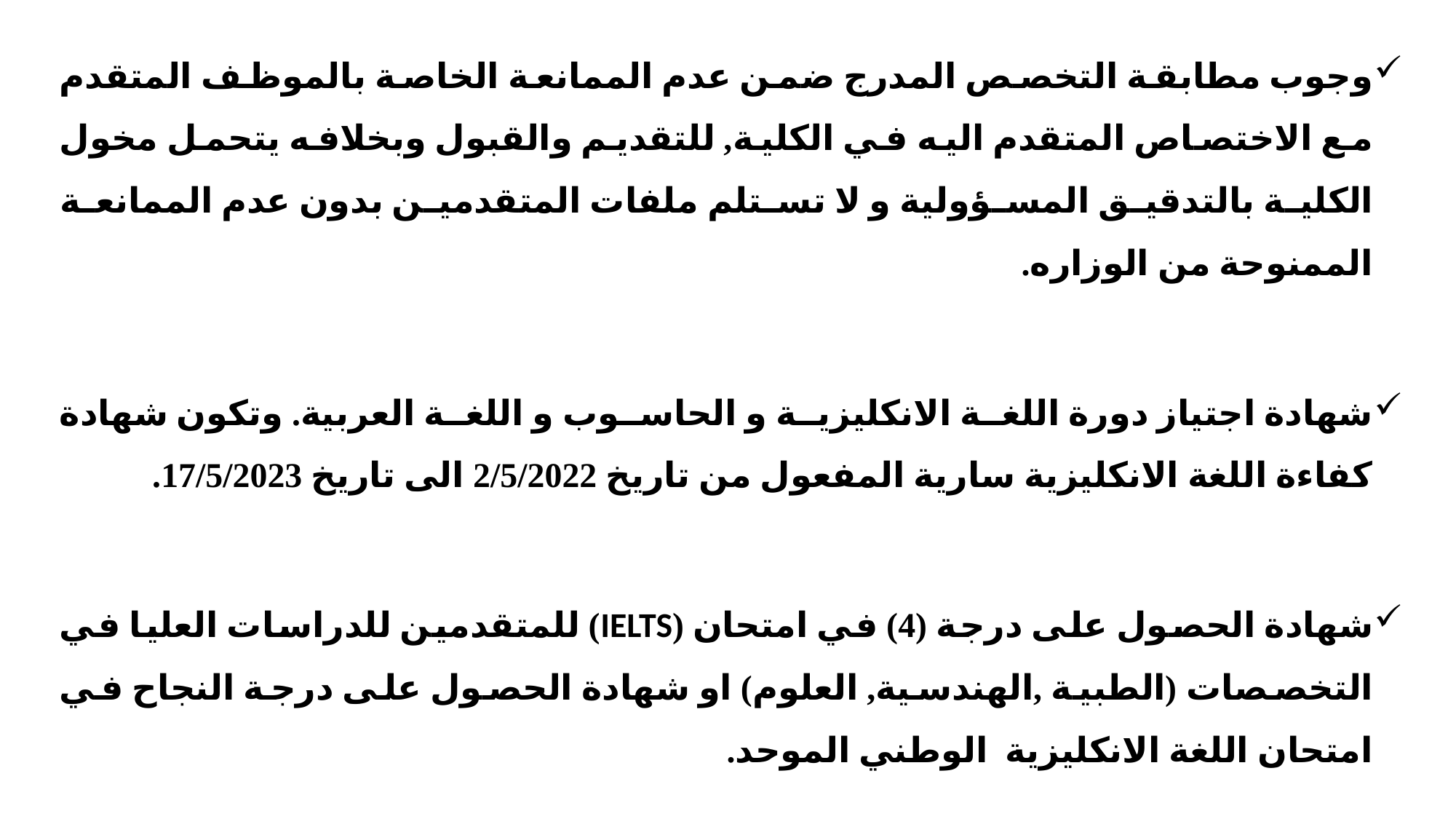

وجوب مطابقة التخصص المدرج ضمن عدم الممانعة الخاصة بالموظف المتقدم مع الاختصاص المتقدم اليه في الكلية, للتقديم والقبول وبخلافه يتحمل مخول الكلية بالتدقيق المسؤولية و لا تستلم ملفات المتقدمين بدون عدم الممانعة الممنوحة من الوزاره.

شهادة اجتياز دورة اللغة الانكليزية و الحاسوب و اللغة العربية. وتكون شهادة كفاءة اللغة الانكليزية سارية المفعول من تاريخ 2/5/2022 الى تاريخ 17/5/2023.

شهادة الحصول على درجة (4) في امتحان (IELTS) للمتقدمين للدراسات العليا في التخصصات (الطبية ,الهندسية, العلوم) او شهادة الحصول على درجة النجاح في امتحان اللغة الانكليزية  الوطني الموحد.

#